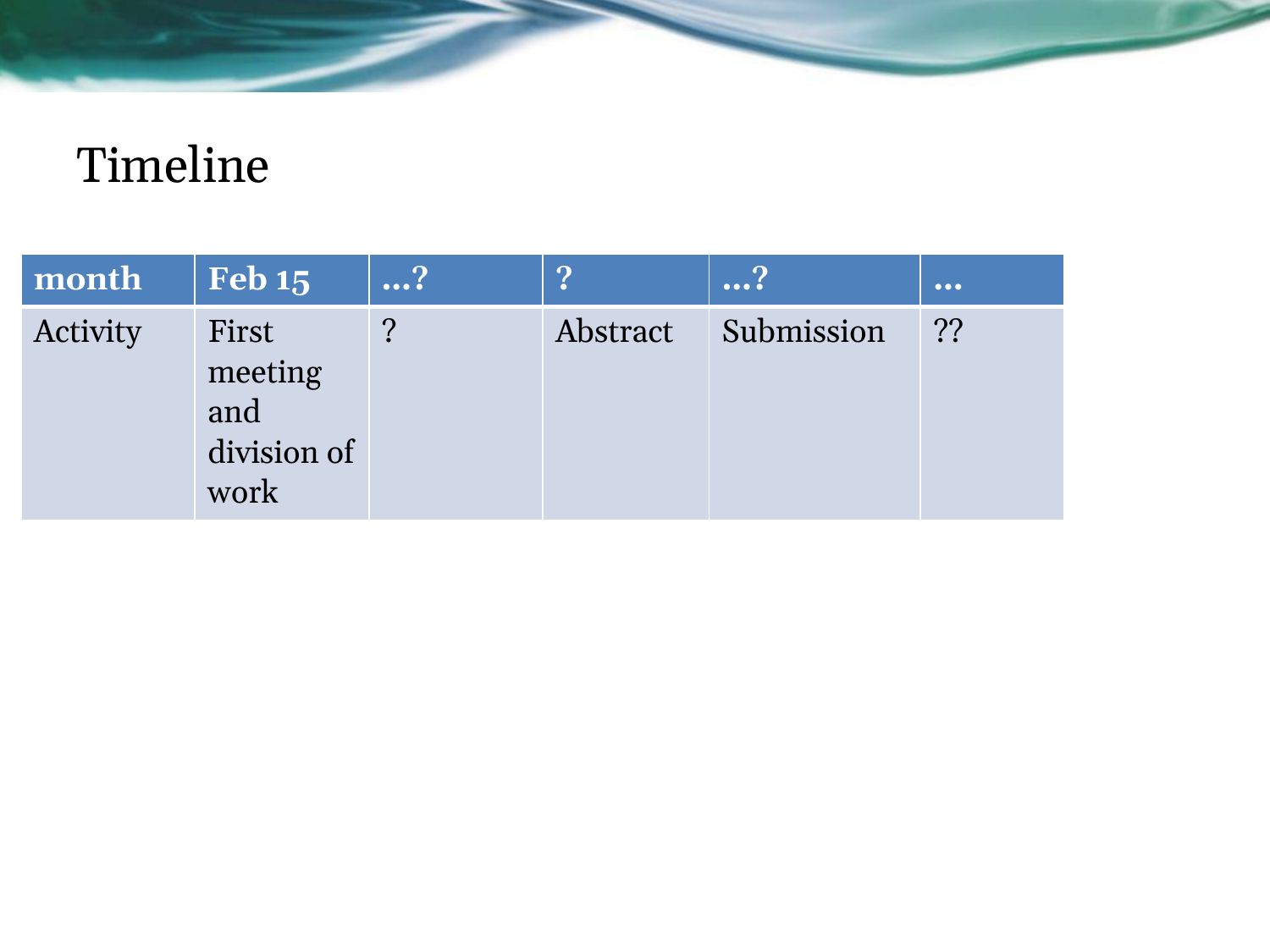

# Timeline
| month | Feb 15 | …? | ? | …? | … |
| --- | --- | --- | --- | --- | --- |
| Activity | First meeting and division of work | ? | Abstract | Submission | ?? |